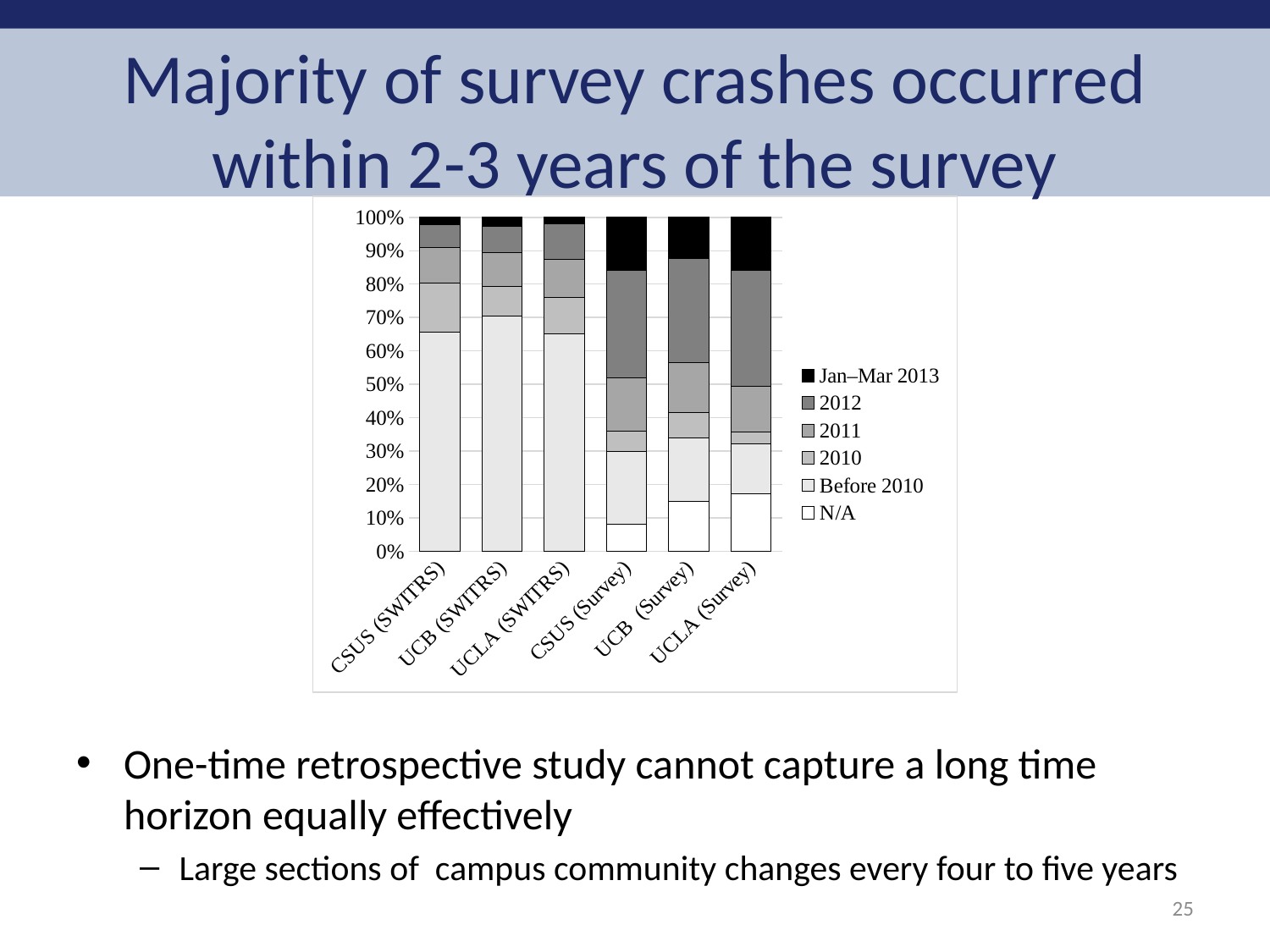

# Majority of survey crashes occurred within 2-3 years of the survey

### Chart

| Category | N/A | Before 2010 | 2010 | 2011 | 2012 | Jan–Mar 2013 |
|---|---|---|---|---|---|---|
| CSUS (SWITRS) | 0.0 | 94.0 | 21.0 | 15.0 | 10.0 | 3.0 |
| UCB (SWITRS) | 0.0 | 469.0 | 58.0 | 67.0 | 53.0 | 18.0 |
| UCLA (SWITRS) | 0.0 | 206.0 | 34.0 | 36.0 | 34.0 | 6.0 |
| CSUS (Survey) | 4.0 | 11.0 | 3.0 | 8.0 | 16.0 | 8.0 |
| UCB  (Survey) | 52.0 | 67.0 | 27.0 | 52.0 | 110.0 | 43.0 |
| UCLA (Survey) | 38.0 | 33.0 | 8.0 | 30.0 | 77.0 | 35.0 |
One-time retrospective study cannot capture a long time horizon equally effectively
Large sections of  campus community changes every four to five years
25